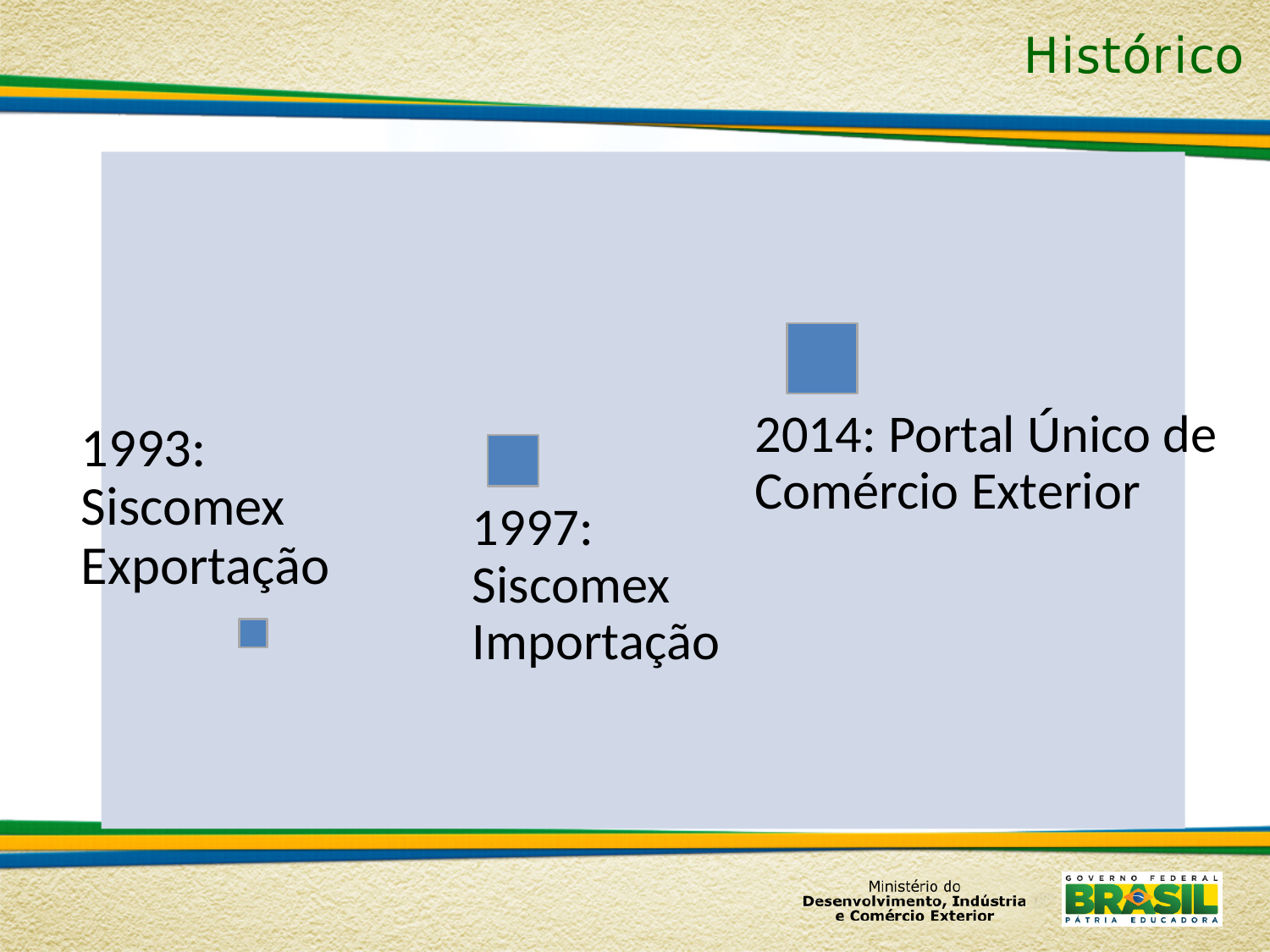

Histórico

2014: Portal Único de Comércio Exterior
1993: Siscomex Exportação

1997: Siscomex Importação